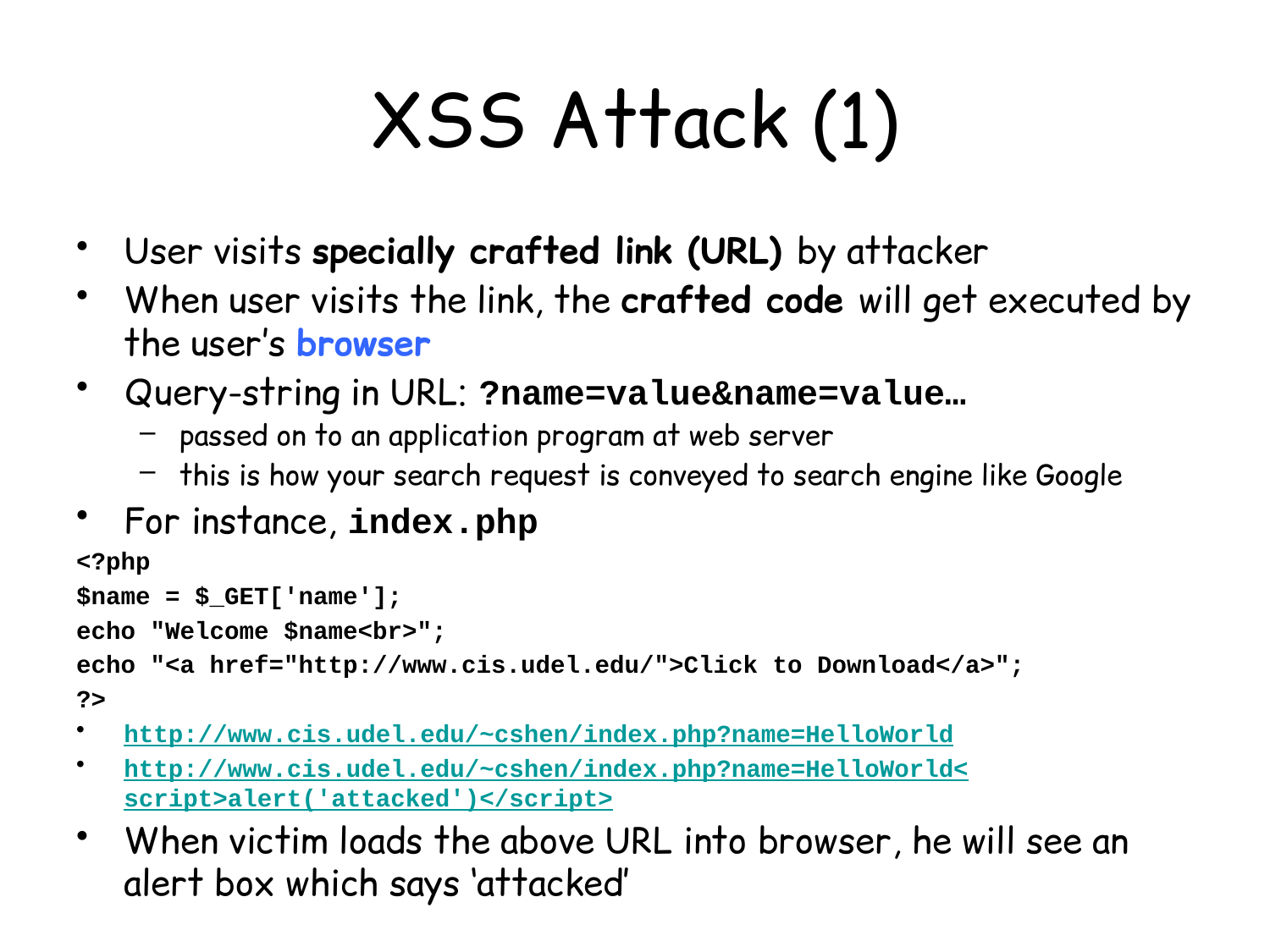

# XSS Attack (1)
User visits specially crafted link (URL) by attacker
When user visits the link, the crafted code will get executed by the user’s browser
Query-string in URL: ?name=value&name=value…
passed on to an application program at web server
this is how your search request is conveyed to search engine like Google
For instance, index.php
<?php
$name = $_GET['name'];
echo "Welcome $name<br>";
echo "<a href="http://www.cis.udel.edu/">Click to Download</a>";
?>
http://www.cis.udel.edu/~cshen/index.php?name=HelloWorld
http://www.cis.udel.edu/~cshen/index.php?name=HelloWorld<script>alert('attacked')</script>
When victim loads the above URL into browser, he will see an alert box which says ‘attacked’